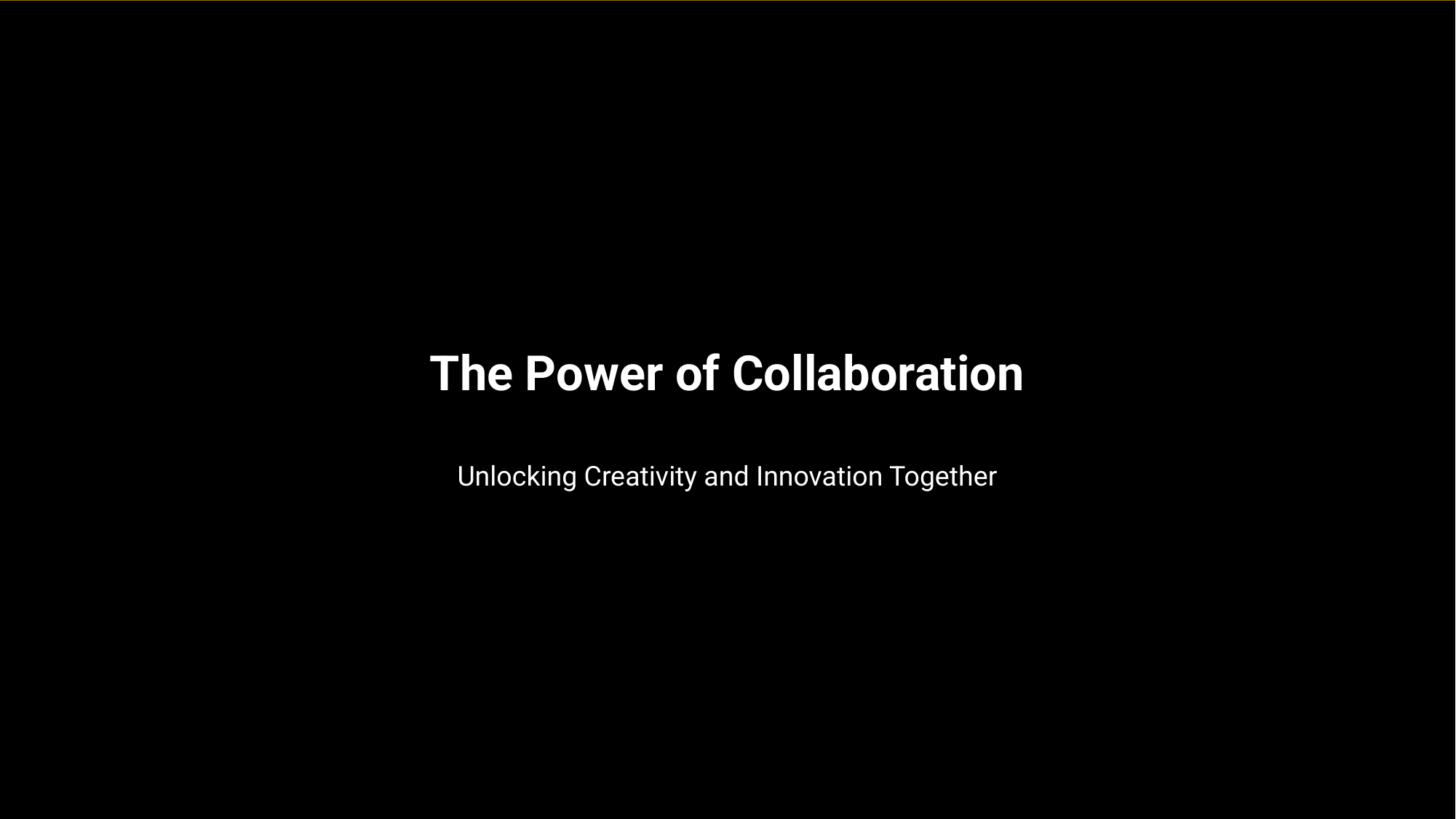

The Power of Collaboration
Unlocking Creativity and Innovation Together